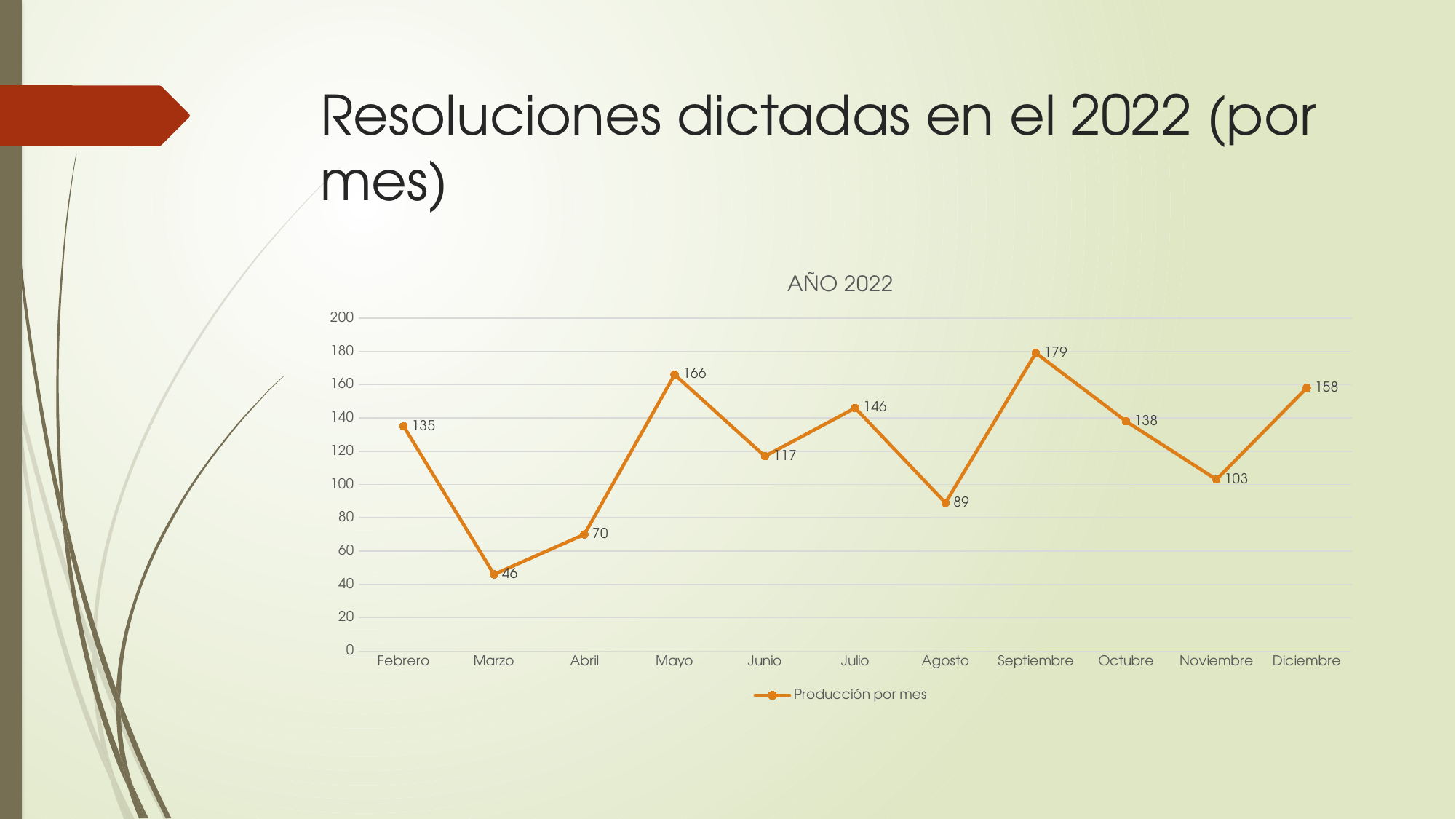

# Resoluciones dictadas en el 2022 (por mes)

### Chart: AÑO 2022

| Category | Producción por mes |
|---|---|
| Febrero | 135.0 |
| Marzo | 46.0 |
| Abril | 70.0 |
| Mayo | 166.0 |
| Junio | 117.0 |
| Julio | 146.0 |
| Agosto | 89.0 |
| Septiembre | 179.0 |
| Octubre | 138.0 |
| Noviembre | 103.0 |
| Diciembre | 158.0 |